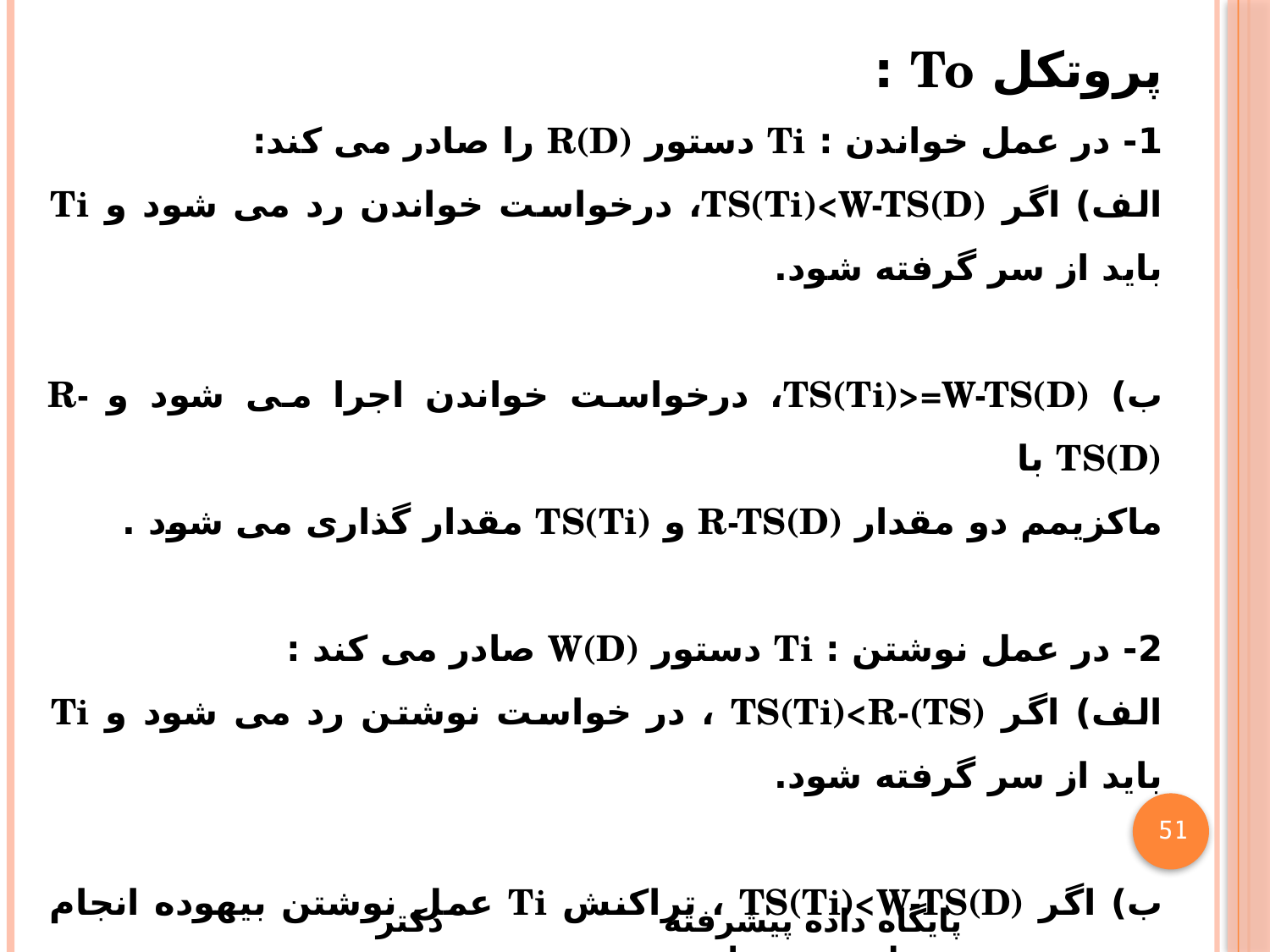

پروتکل To :
1- در عمل خواندن : Ti دستور R(D) را صادر می کند:
الف) اگر TS(Ti)<W-TS(D)، درخواست خواندن رد می شود و Ti باید از سر گرفته شود.

ب) TS(Ti)>=W-TS(D)، درخواست خواندن اجرا می شود و R-TS(D) با
ماکزیمم دو مقدار R-TS(D) و TS(Ti) مقدار گذاری می شود .

2- در عمل نوشتن : Ti دستور W(D) صادر می کند :
الف) اگر TS(Ti)<R-(TS) ، در خواست نوشتن رد می شود و Ti باید از سر گرفته شود.

ب) اگر TS(Ti)<W-TS(D) ، تراکنش Ti عمل نوشتن بیهوده انجام می دهد.

پ) جز دو حالت الف و ب ، در خواست نوشتن انجام می شود ، W-TS(D) با مقدار TS(Ti) مقدار گذاری می شود .
51